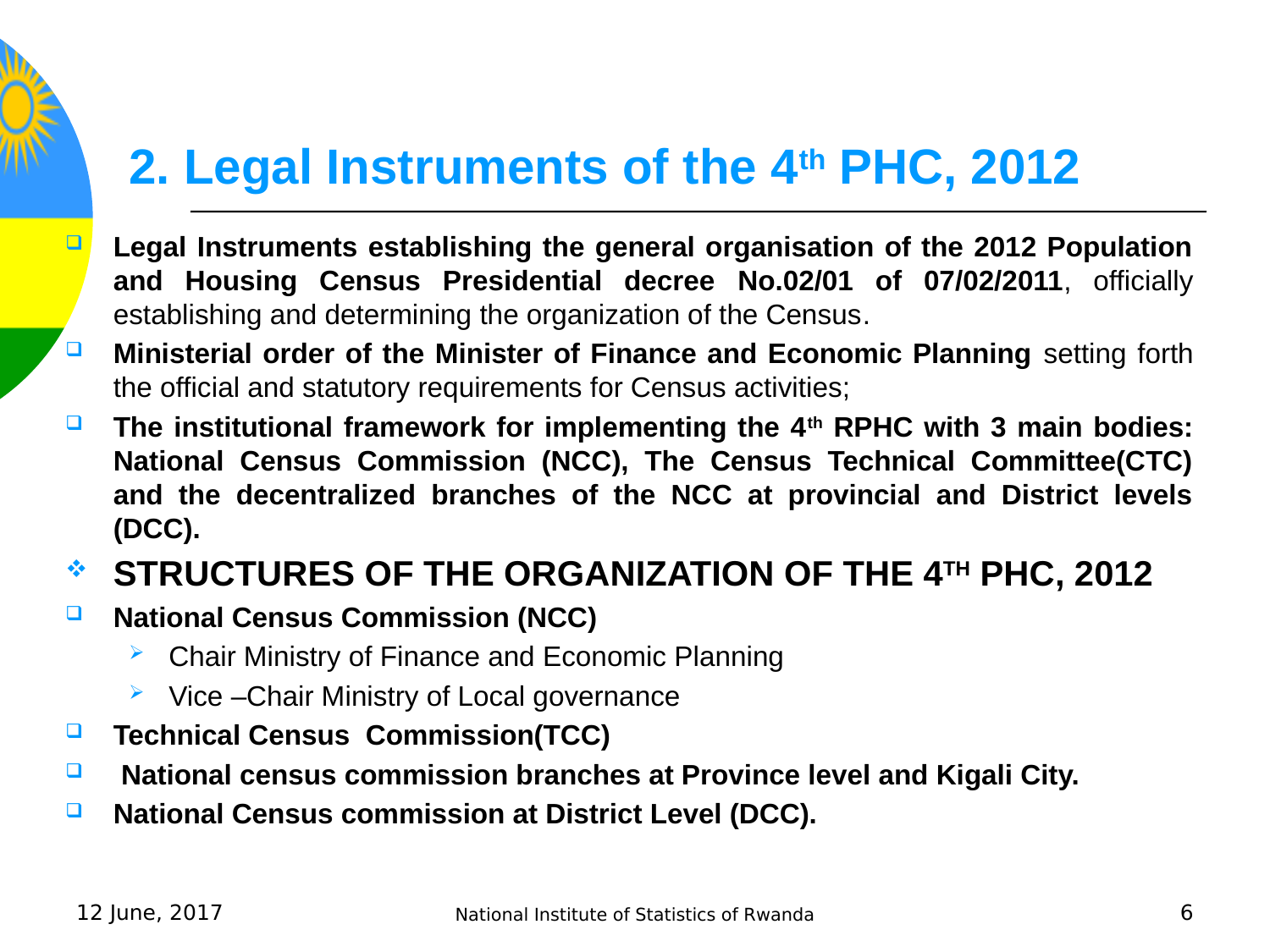

# 2. Legal Instruments of the 4th PHC, 2012
Legal Instruments establishing the general organisation of the 2012 Population and Housing Census Presidential decree No.02/01 of 07/02/2011, officially establishing and determining the organization of the Census.
Ministerial order of the Minister of Finance and Economic Planning setting forth the official and statutory requirements for Census activities;
The institutional framework for implementing the 4th RPHC with 3 main bodies: National Census Commission (NCC), The Census Technical Committee(CTC) and the decentralized branches of the NCC at provincial and District levels (DCC).
STRUCTURES OF THE ORGANIZATION OF THE 4TH PHC, 2012
National Census Commission (NCC)
Chair Ministry of Finance and Economic Planning
Vice –Chair Ministry of Local governance
Technical Census  Commission(TCC)
 National census commission branches at Province level and Kigali City.
National Census commission at District Level (DCC).

12 June, 2017
National Institute of Statistics of Rwanda
6